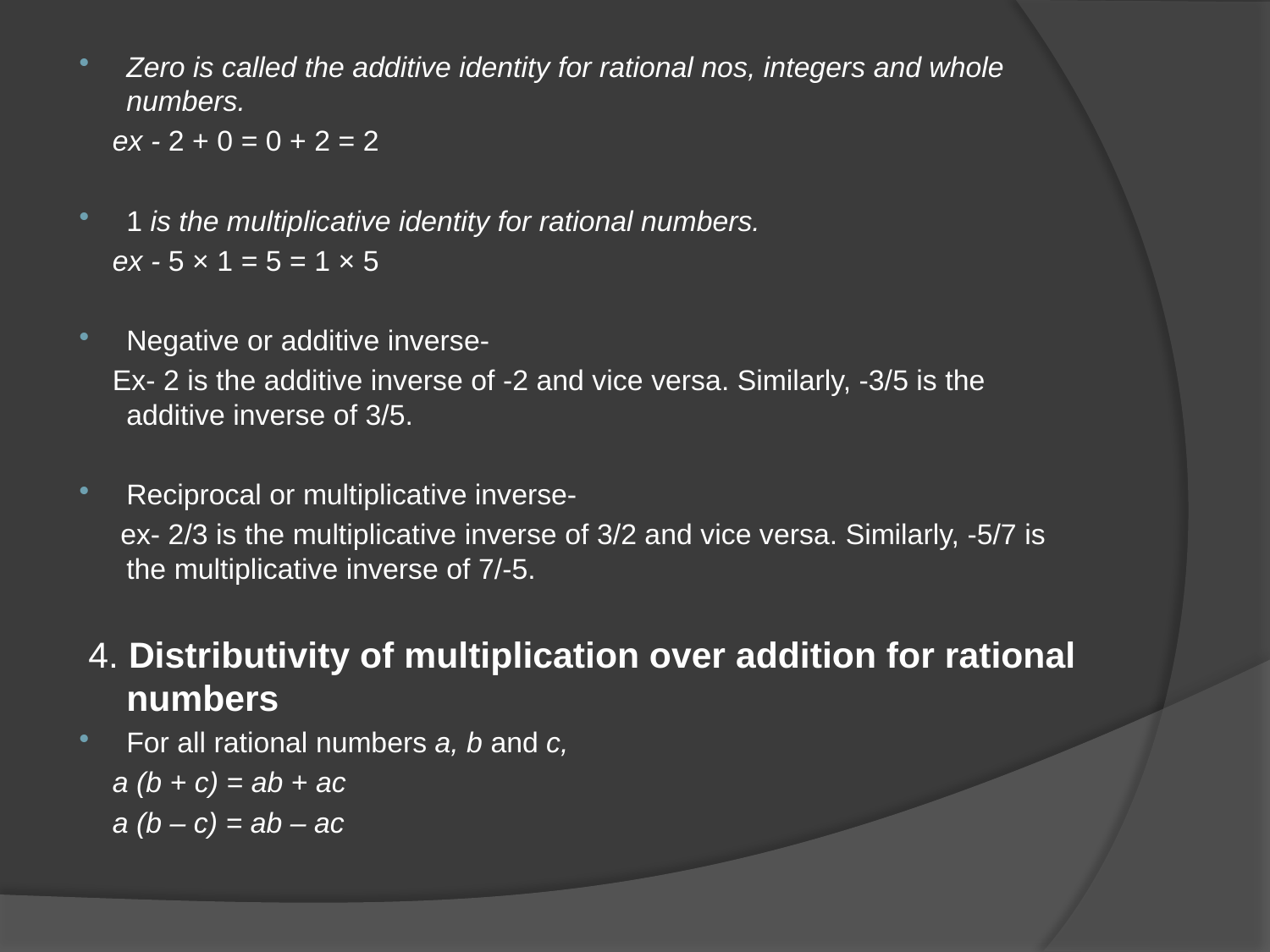

#
Zero is called the additive identity for rational nos, integers and whole numbers.
    ex - 2 + 0 = 0 + 2 = 2

1 is the multiplicative identity for rational numbers.
    ex - 5 × 1 = 5 = 1 × 5

Negative or additive inverse-
    Ex- 2 is the additive inverse of -2 and vice versa. Similarly, -3/5 is the additive inverse of 3/5.

Reciprocal or multiplicative inverse-
     ex- 2/3 is the multiplicative inverse of 3/2 and vice versa. Similarly, -5/7 is the multiplicative inverse of 7/-5.

 4. Distributivity of multiplication over addition for rational numbers
For all rational numbers a, b and c,
    a (b + c) = ab + ac
    a (b – c) = ab – ac